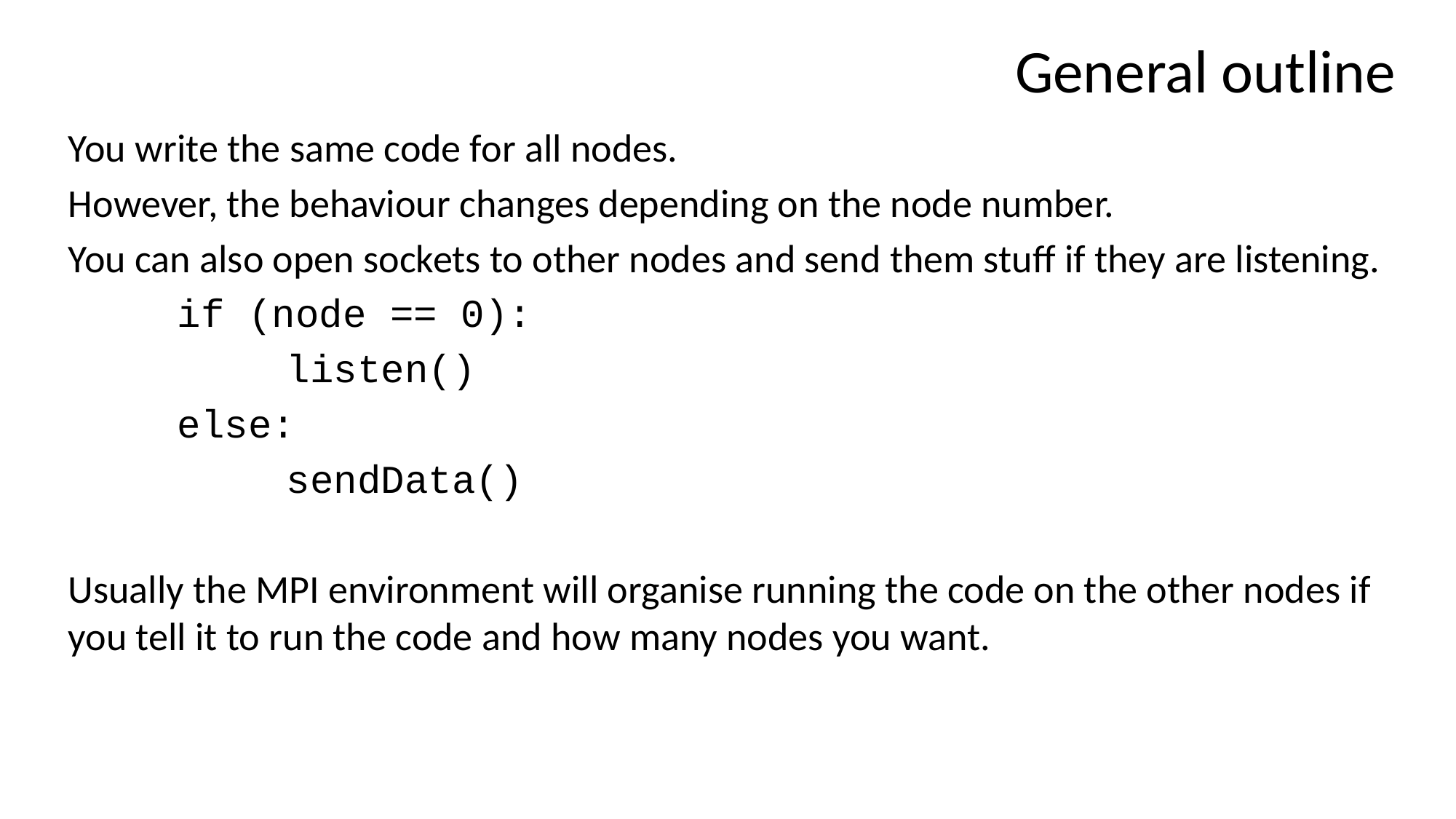

# General outline
You write the same code for all nodes.
However, the behaviour changes depending on the node number.
You can also open sockets to other nodes and send them stuff if they are listening.
	if (node == 0):
		listen()
	else:
		sendData()

Usually the MPI environment will organise running the code on the other nodes if you tell it to run the code and how many nodes you want.